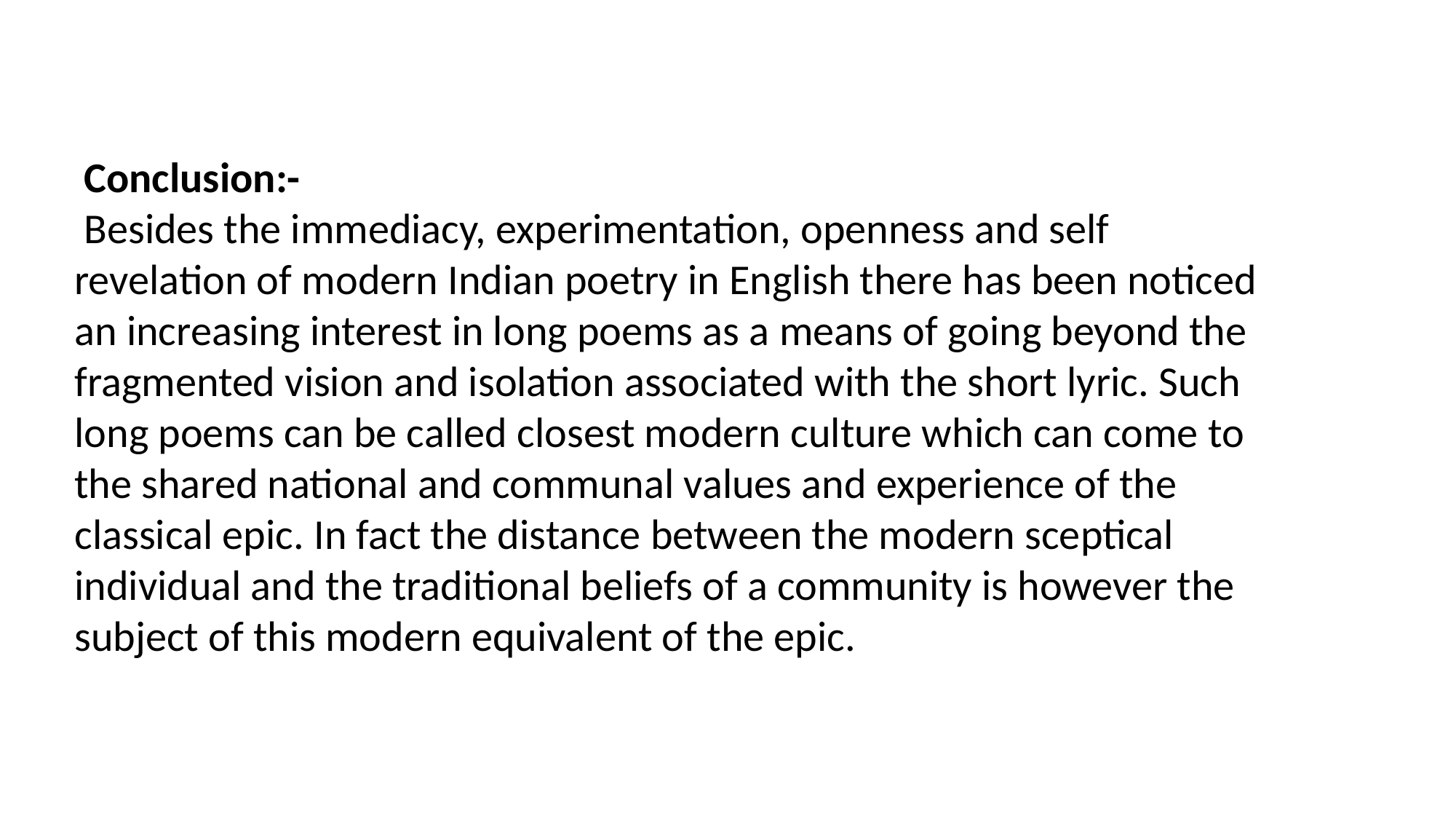

# Conclusion:- Besides the immediacy, experimentation, openness and self revelation of modern Indian poetry in English there has been noticed an increasing interest in long poems as a means of going beyond the fragmented vision and isolation associated with the short lyric. Such long poems can be called closest modern culture which can come to the shared national and communal values and experience of the classical epic. In fact the distance between the modern sceptical individual and the traditional beliefs of a community is however the subject of this modern equivalent of the epic.